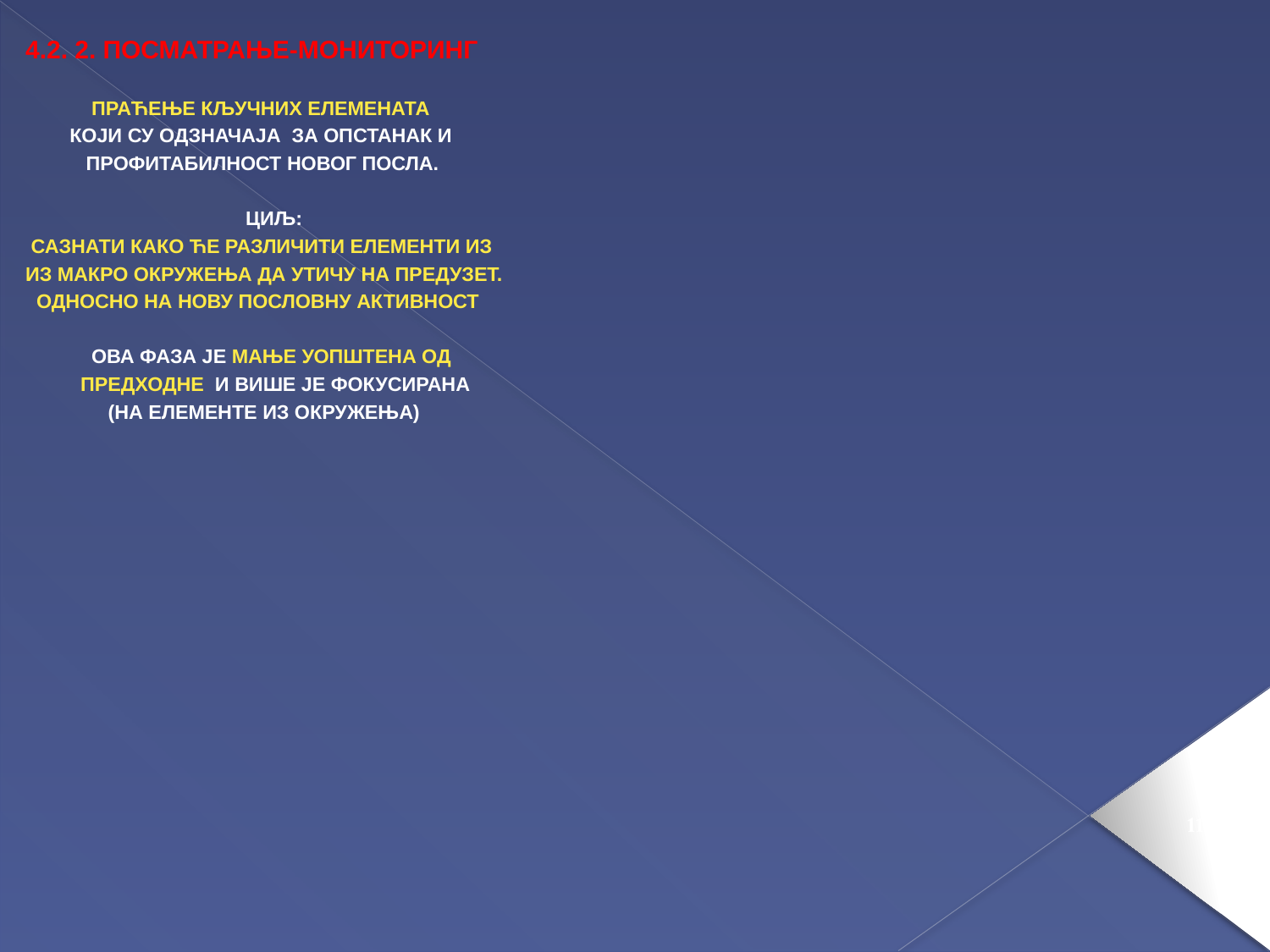

4.2. 2. ПОСМАТРАЊЕ-МОНИТОРИНГ

            ПРАЋЕЊЕ КЉУЧНИХ ЕЛЕМЕНАТА
        КОЈИ СУ ОДЗНАЧАЈА  ЗА ОПСТАНАК И
           ПРОФИТАБИЛНОСТ НОВОГ ПОСЛА.

                                        ЦИЉ:
 САЗНАТИ КАКО ЋЕ РАЗЛИЧИТИ ЕЛЕМЕНТИ ИЗ
ИЗ МАКРО ОКРУЖЕЊА ДА УТИЧУ НА ПРЕДУЗЕТ.
  ОДНОСНО НА НОВУ ПОСЛОВНУ АКТИВНОСТ

            ОВА ФАЗА ЈЕ МАЊЕ УОПШТЕНА ОД
          ПРЕДХОДНЕ  И ВИШЕ ЈЕ ФОКУСИРАНА
               (НА ЕЛЕМЕНТЕ ИЗ ОКРУЖЕЊА)

112